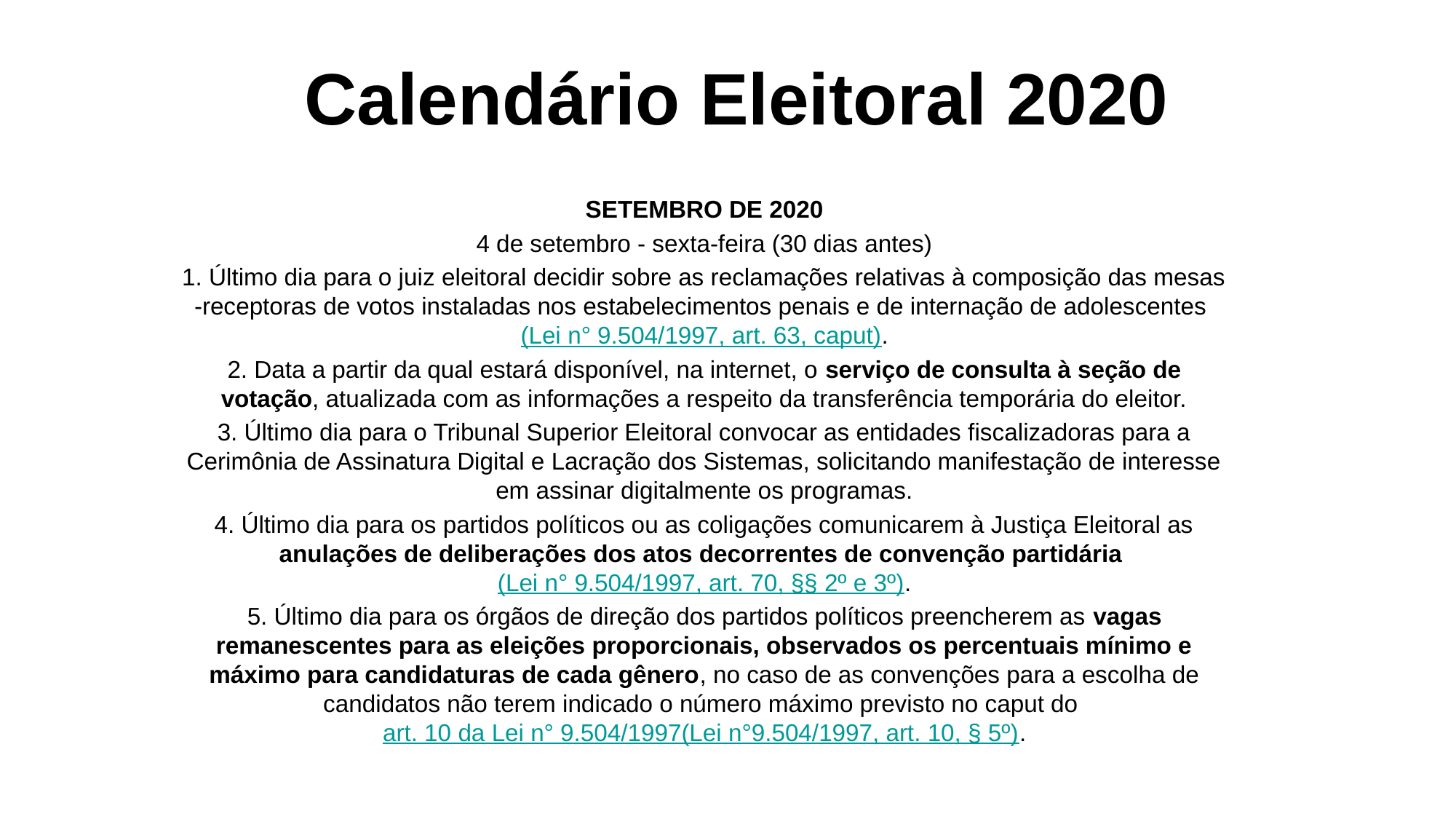

# Calendário Eleitoral 2020
SETEMBRO DE 2020
4 de setembro - sexta-feira (30 dias antes)
1. Último dia para o juiz eleitoral decidir sobre as reclamações relativas à composição das mesas -receptoras de votos instaladas nos estabelecimentos penais e de internação de adolescentes (Lei n° 9.504/1997, art. 63, caput).
2. Data a partir da qual estará disponível, na internet, o serviço de consulta à seção de votação, atualizada com as informações a respeito da transferência temporária do eleitor.
3. Último dia para o Tribunal Superior Eleitoral convocar as entidades fiscalizadoras para a Cerimônia de Assinatura Digital e Lacração dos Sistemas, solicitando manifestação de interesse em assinar digitalmente os programas.
4. Último dia para os partidos políticos ou as coligações comunicarem à Justiça Eleitoral as anulações de deliberações dos atos decorrentes de convenção partidária (Lei n° 9.504/1997, art. 70, §§ 2º e 3º).
5. Último dia para os órgãos de direção dos partidos políticos preencherem as vagas remanescentes para as eleições proporcionais, observados os percentuais mínimo e máximo para candidaturas de cada gênero, no caso de as convenções para a escolha de candidatos não terem indicado o número máximo previsto no caput do art. 10 da Lei n° 9.504/1997(Lei n°9.504/1997, art. 10, § 5º).